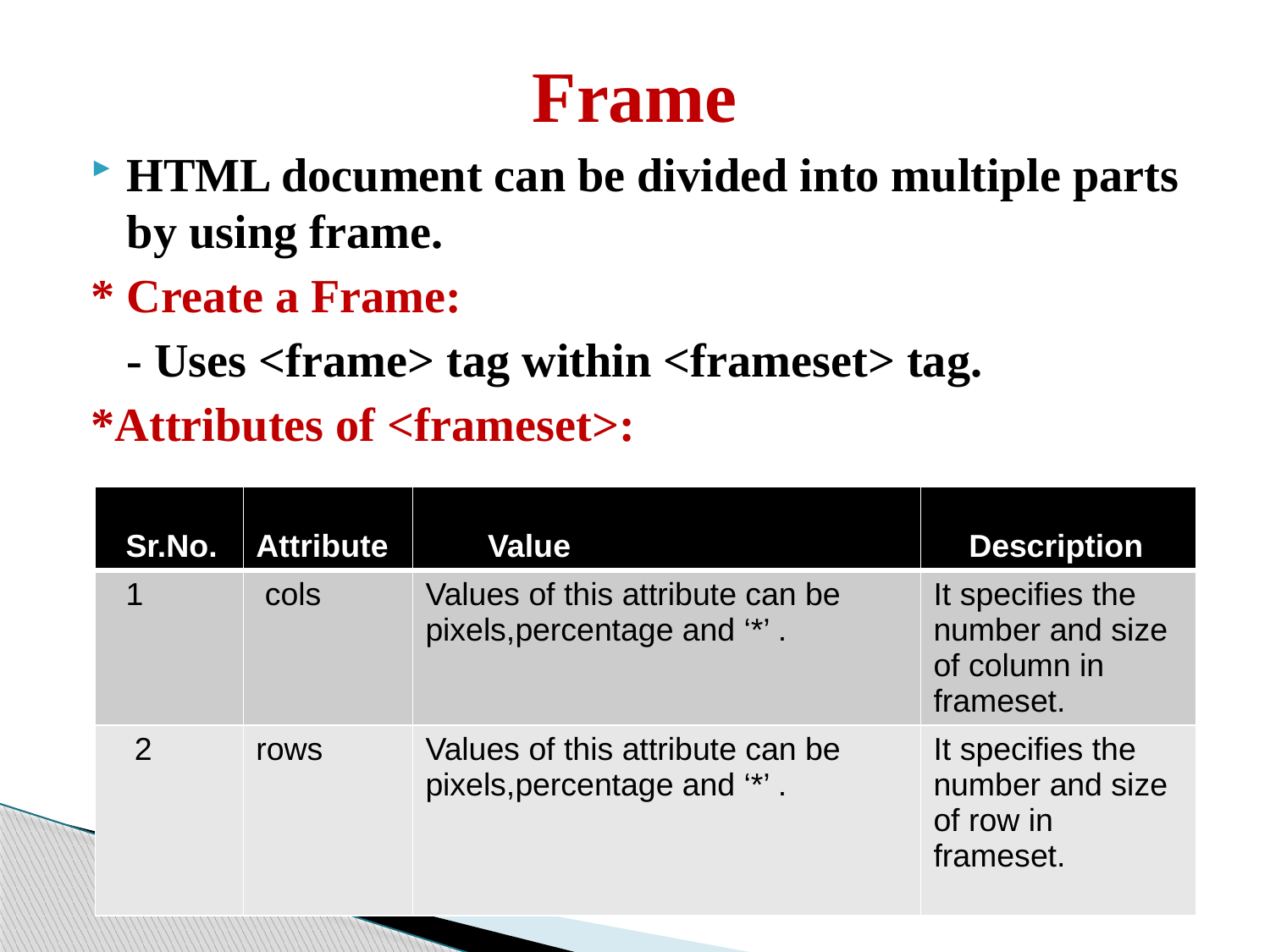

# Frame
HTML document can be divided into multiple parts by using frame.
* Create a Frame:
   - Uses <frame> tag within <frameset> tag.
*Attributes of <frameset>:

| Sr.No. | Attribute | Value | Description |
| --- | --- | --- | --- |
| 1 | cols | Values of this attribute can be pixels,percentage and ‘\*’ . | It specifies the number and size of column in frameset. |
| 2 | rows | Values of this attribute can be pixels,percentage and ‘\*’ . | It specifies the number and size of row in frameset. |